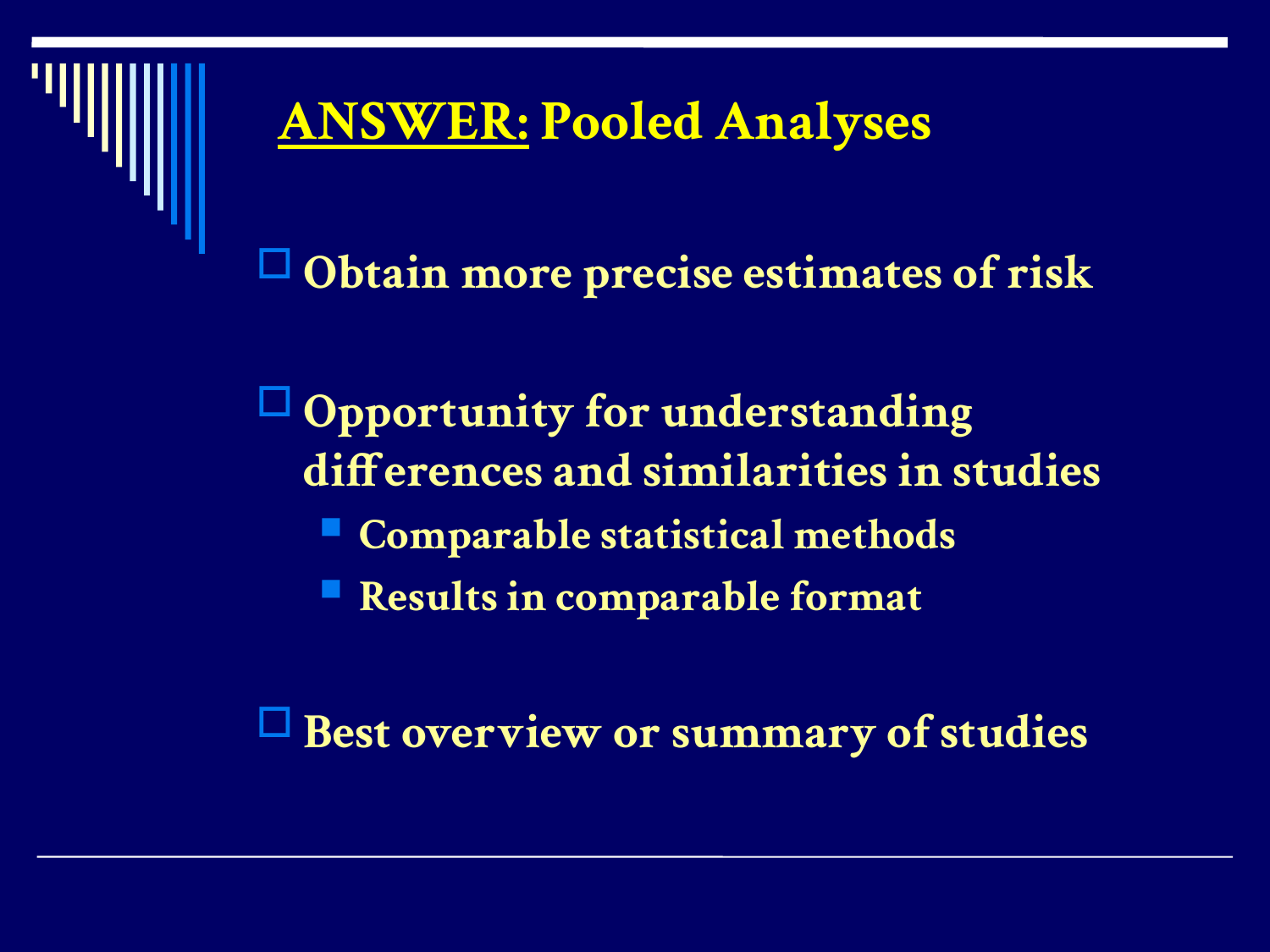

# ANSWER: Pooled Analyses
Obtain more precise estimates of risk

Opportunity for understanding differences and similarities in studies
Comparable statistical methods
Results in comparable format

Best overview or summary of studies